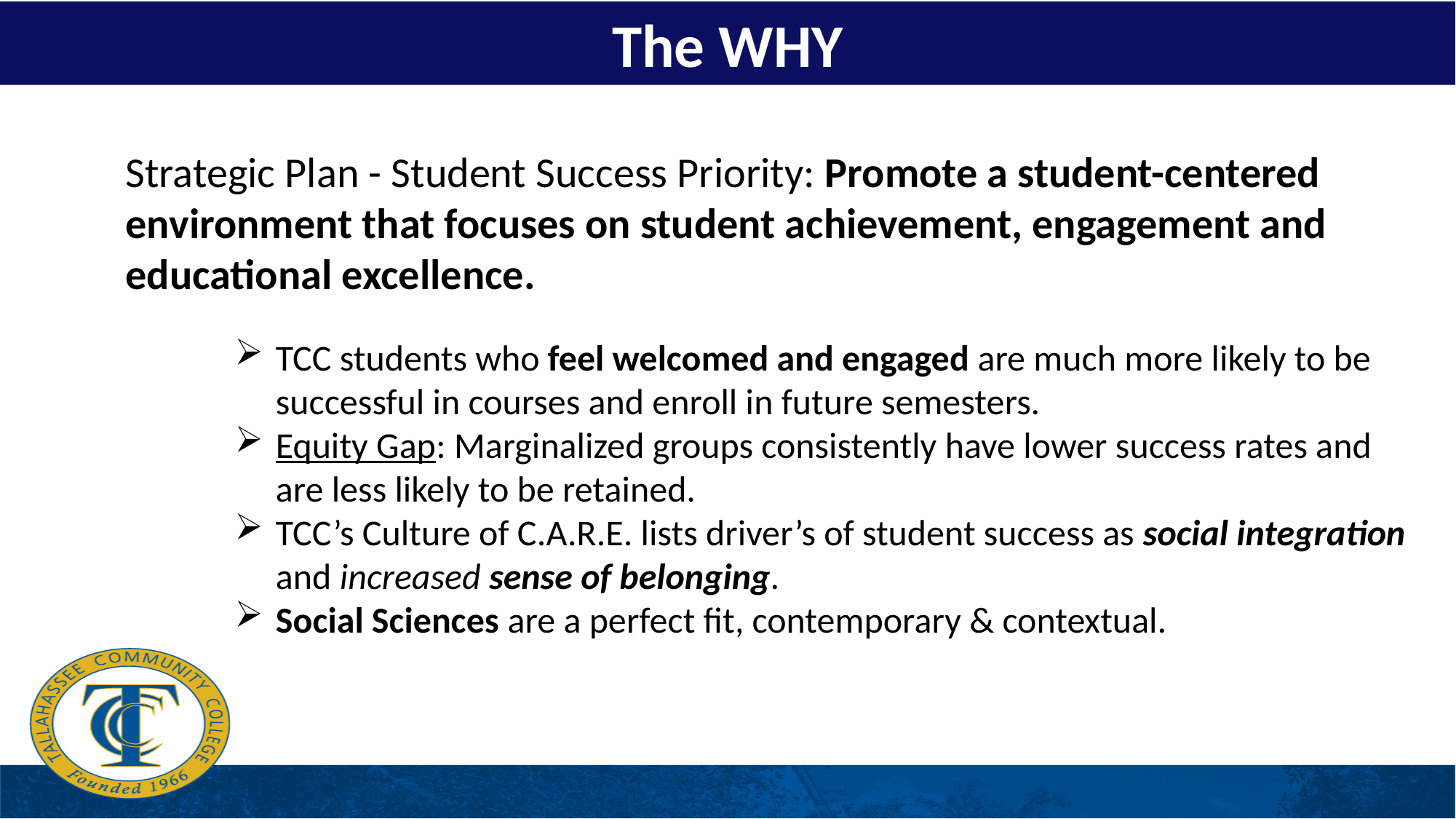

The WHY
Strategic Plan - Student Success Priority: Promote a student-centered environment that focuses on student achievement, engagement and educational excellence.

TCC students who feel welcomed and engaged are much more likely to be successful in courses and enroll in future semesters.
Equity Gap: Marginalized groups consistently have lower success rates and are less likely to be retained.
TCC’s Culture of C.A.R.E. lists driver’s of student success as social integration and increased sense of belonging.
Social Sciences are a perfect fit, contemporary & contextual.